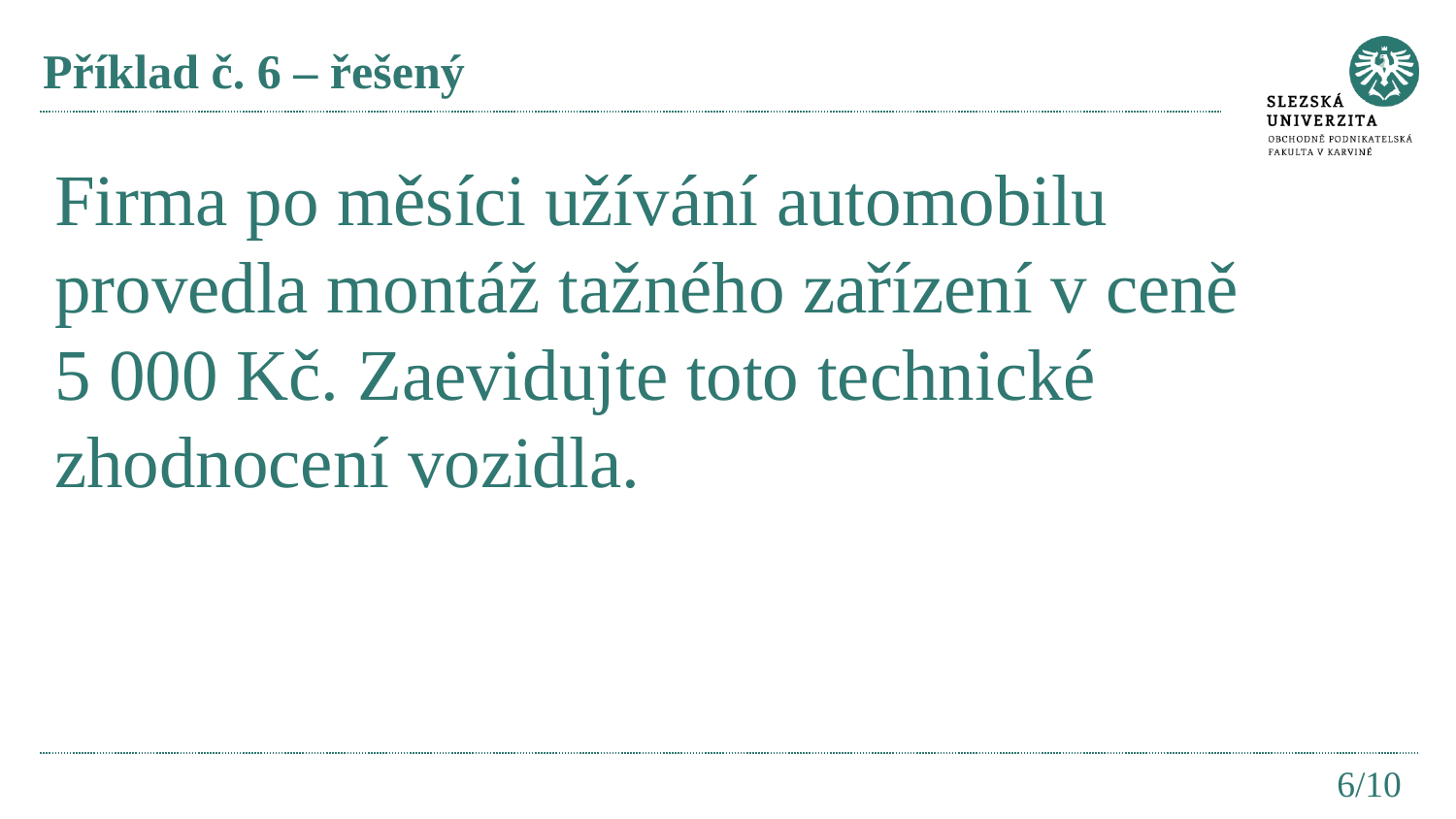

# Příklad č. 6 – řešený
Firma po měsíci užívání automobilu provedla montáž tažného zařízení v ceně 5 000 Kč. Zaevidujte toto technické zhodnocení vozidla.
6/10